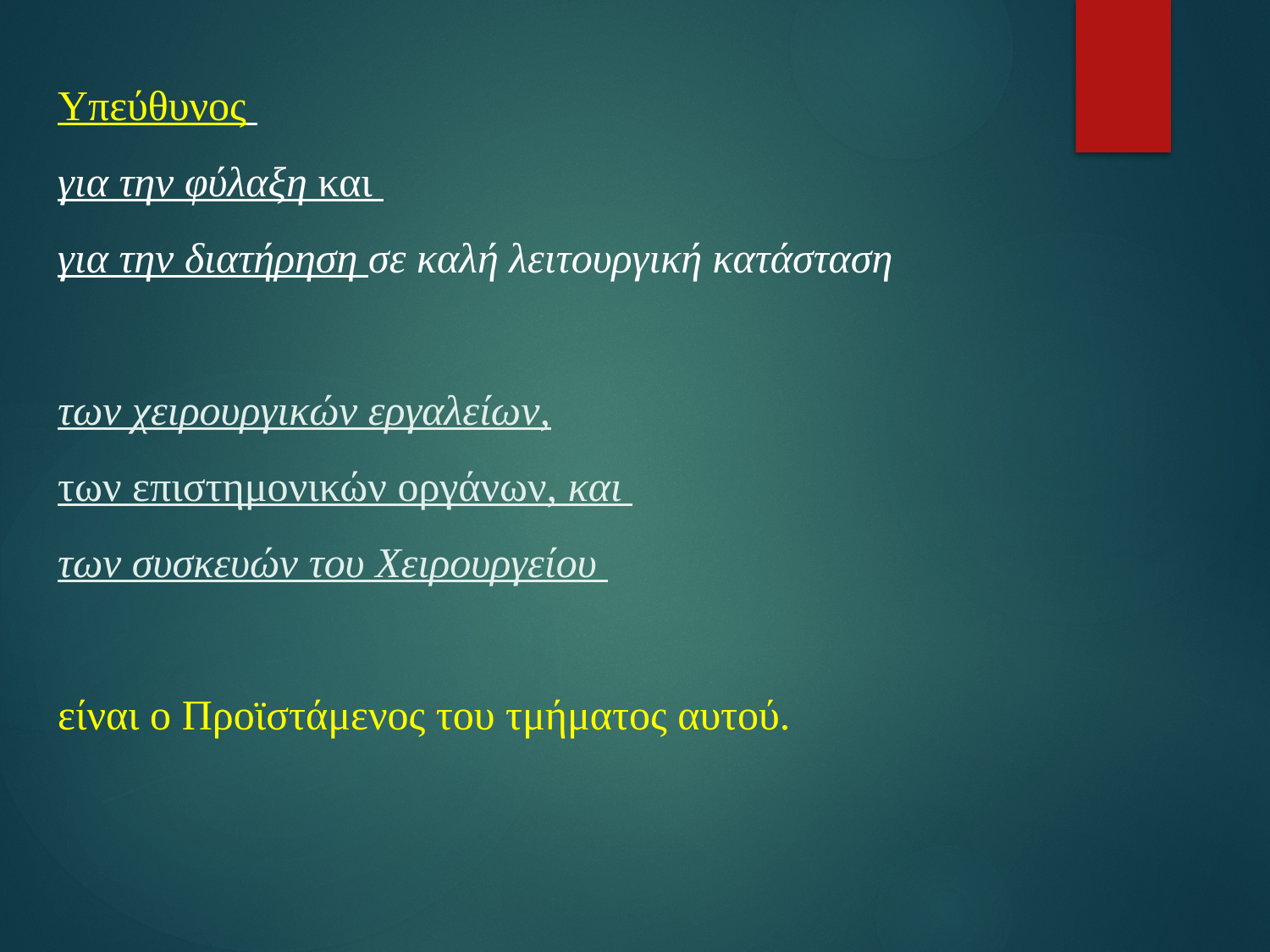

Υπεύθυνος
για την φύλαξη και
για την διατήρηση σε καλή λειτουργική κατάσταση

των χειρουργικών εργαλείων,
των επιστημονικών οργάνων, και
των συσκευών του Χειρουργείου

είναι ο Προϊστάμενος του τμήματος αυτού.